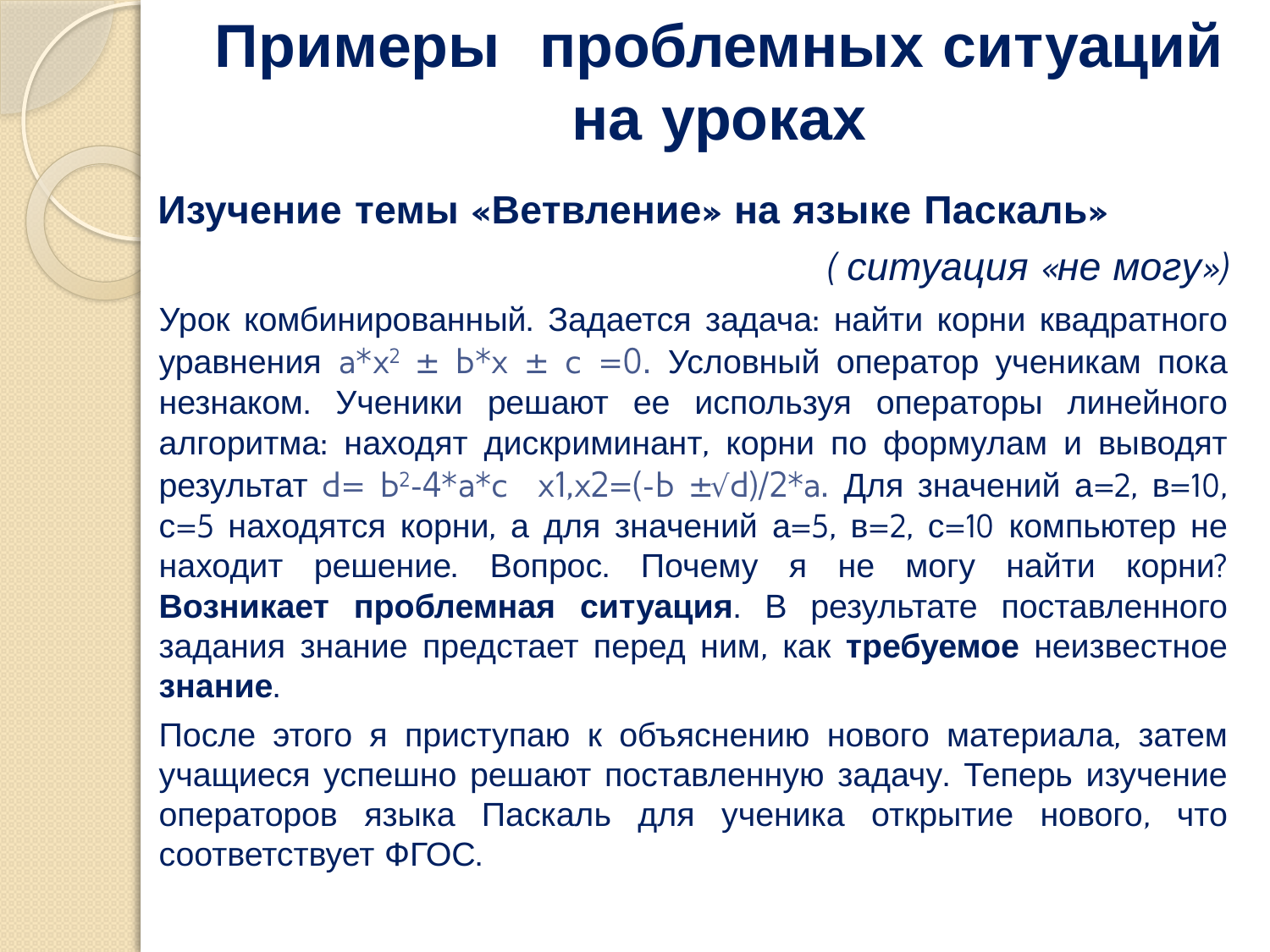

# Примеры  проблемных ситуаций на уроках
   Изучение темы «Ветвление» на языке Паскаль»
( ситуация «не могу»)
Урок комбинированный. Задается задача: найти корни квадратного уравнения a*x2 ± b*x ± c =0. Условный оператор ученикам пока незнаком. Ученики решают ее используя операторы линейного алгоритма: находят дискриминант, корни по формулам и выводят результат d= b2-4*a*c  x1,x2=(-b ±√d)/2*a. Для значений а=2, в=10, с=5 находятся корни, а для значений а=5, в=2, с=10 компьютер не находит решение. Вопрос. Почему я не могу найти корни? Возникает проблемная ситуация. В результате поставленного задания знание предстает перед ним, как требуемое неизвестное знание.
После этого я приступаю к объяснению нового материала, затем учащиеся успешно решают поставленную задачу. Теперь изучение операторов языка Паскаль для ученика открытие нового, что соответствует ФГОС.